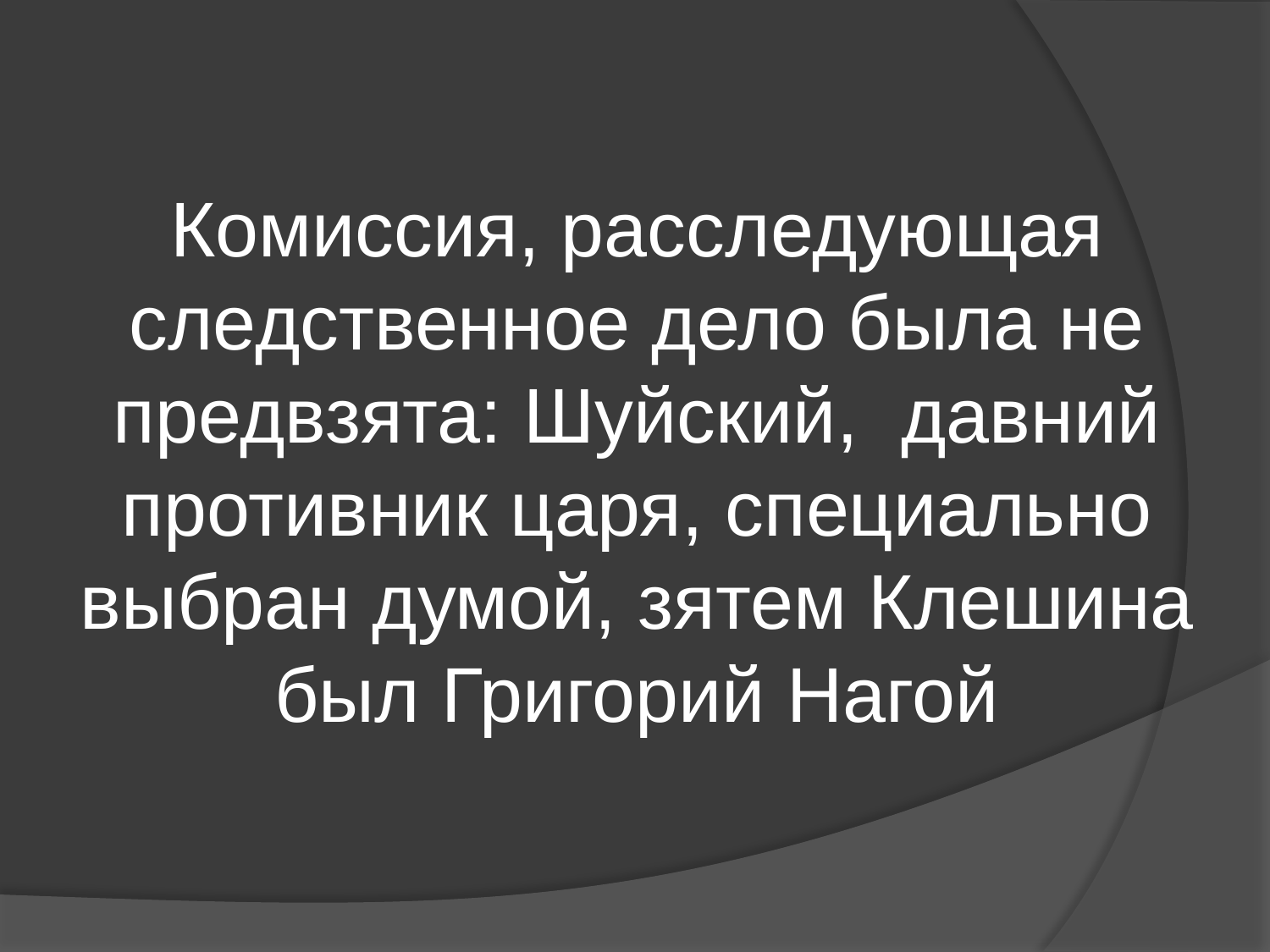

Комиссия, расследующая следственное дело была не предвзята: Шуйский,  давний противник царя, специально выбран думой, зятем Клешина был Григорий Нагой